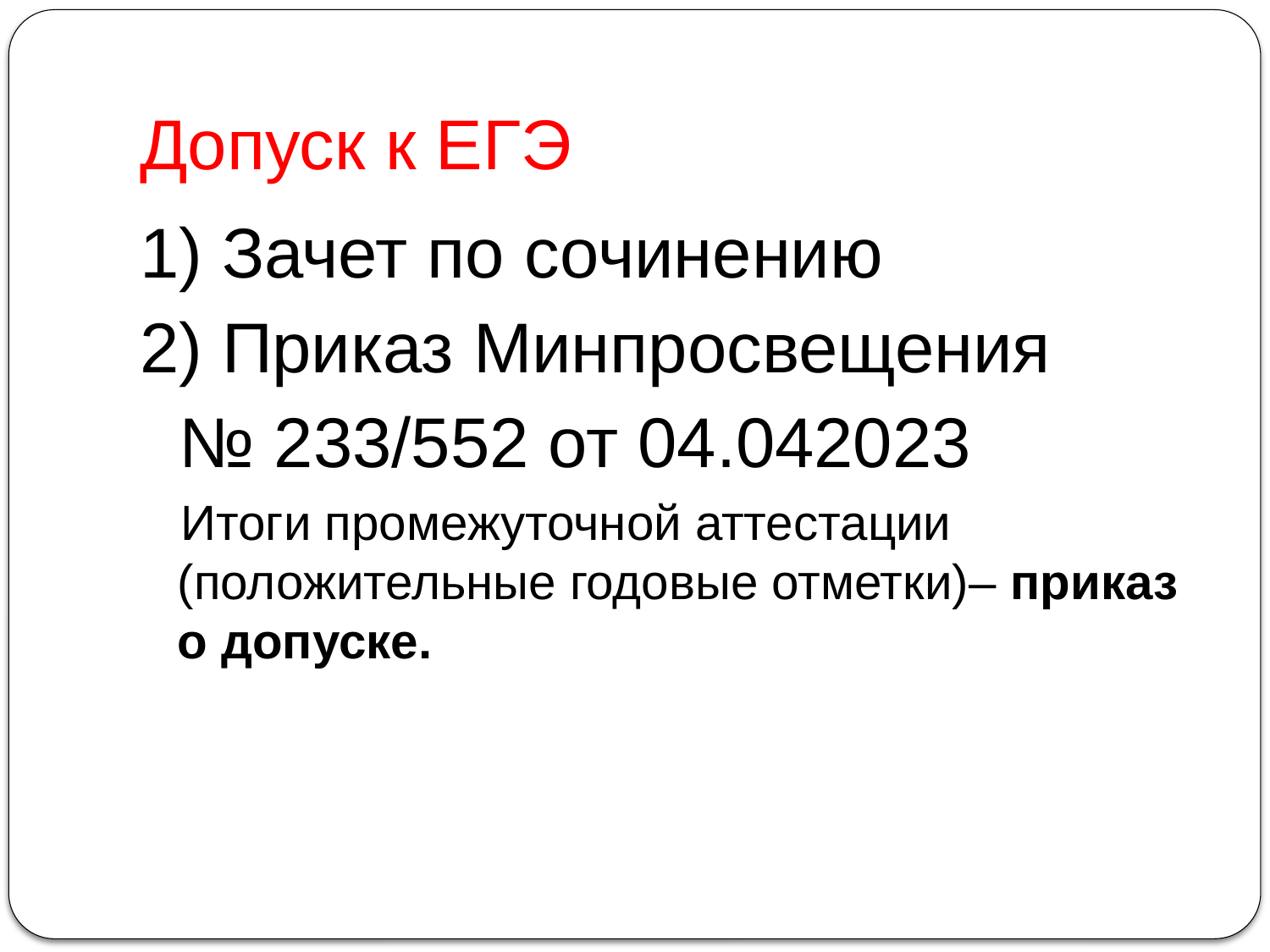

# Допуск к ЕГЭ
1) Зачет по сочинению
2) Приказ Минпросвещения
  № 233/552 от 04.042023
   Итоги промежуточной аттестации (положительные годовые отметки)– приказ о допуске.